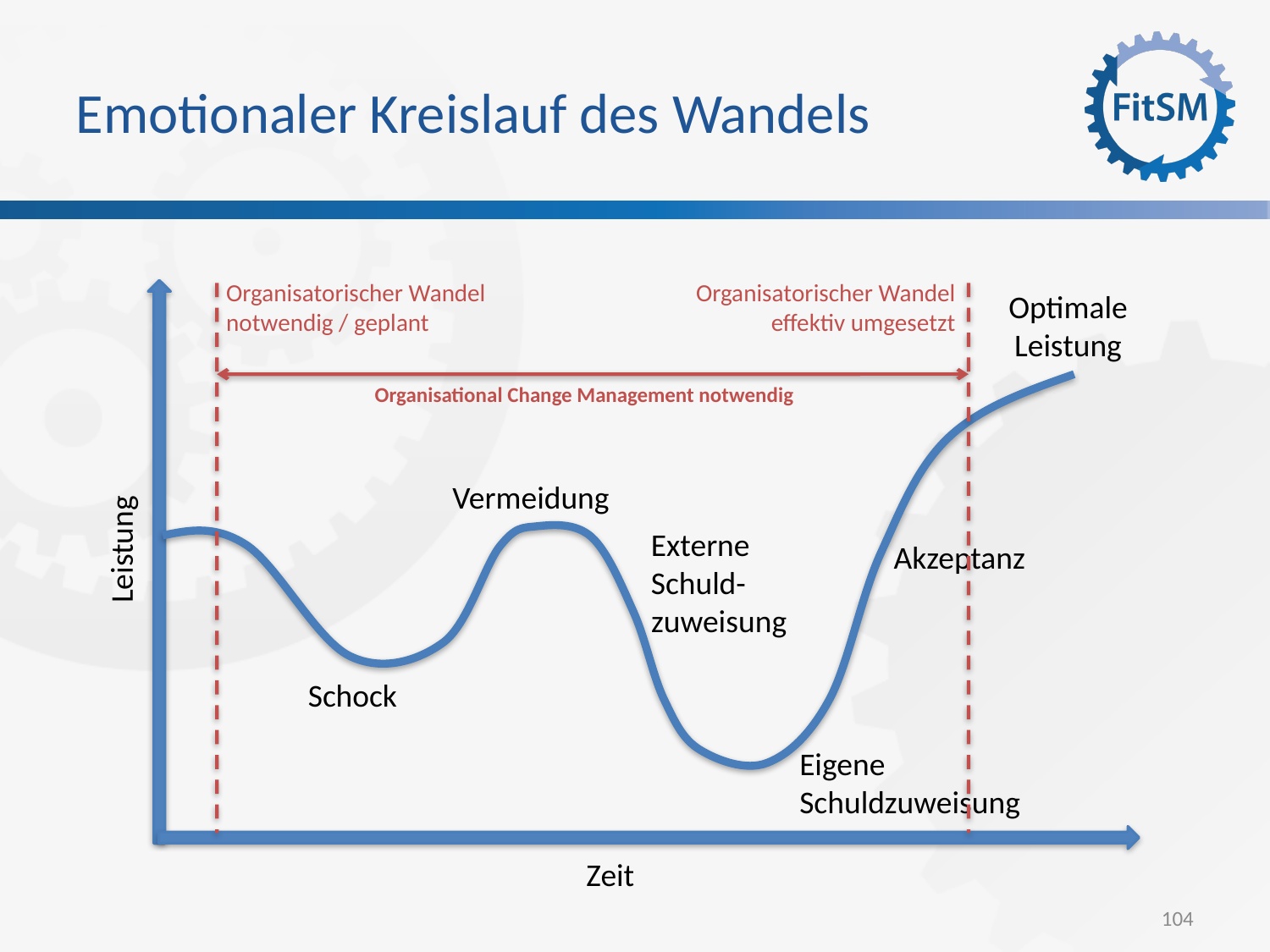

Emotionaler Kreislauf des Wandels
Organisatorischer Wandel
notwendig / geplant
Organisatorischer Wandel effektiv umgesetzt

Optimale
Leistung

Organisational Change Management notwendig
Vermeidung
Externe
Schuld-
zuweisung
Leistung
Akzeptanz
Schock
Eigene
Schuldzuweisung
Zeit
104